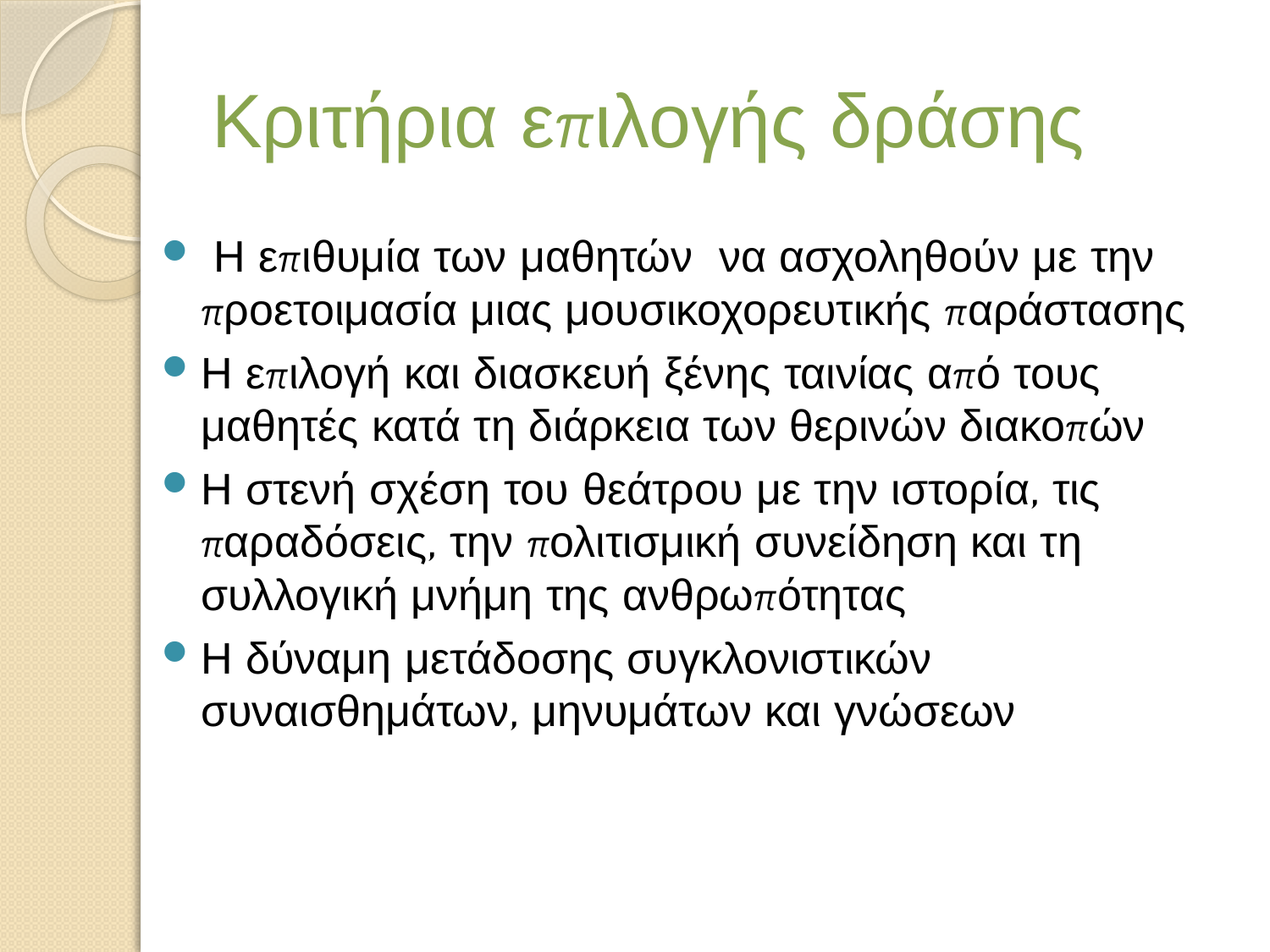

# Κριτήρια επιλογής δράσης
 Η επιθυμία των μαθητών  να ασχοληθούν με την προετοιμασία μιας μουσικοχορευτικής παράστασης
Η επιλογή και διασκευή ξένης ταινίας από τους μαθητές κατά τη διάρκεια των θερινών διακοπών
Η στενή σχέση του θεάτρου με την ιστορία, τις παραδόσεις, την πολιτισμική συνείδηση και τη συλλογική μνήμη της ανθρωπότητας
Η δύναμη μετάδοσης συγκλονιστικών συναισθημάτων, μηνυμάτων και γνώσεων